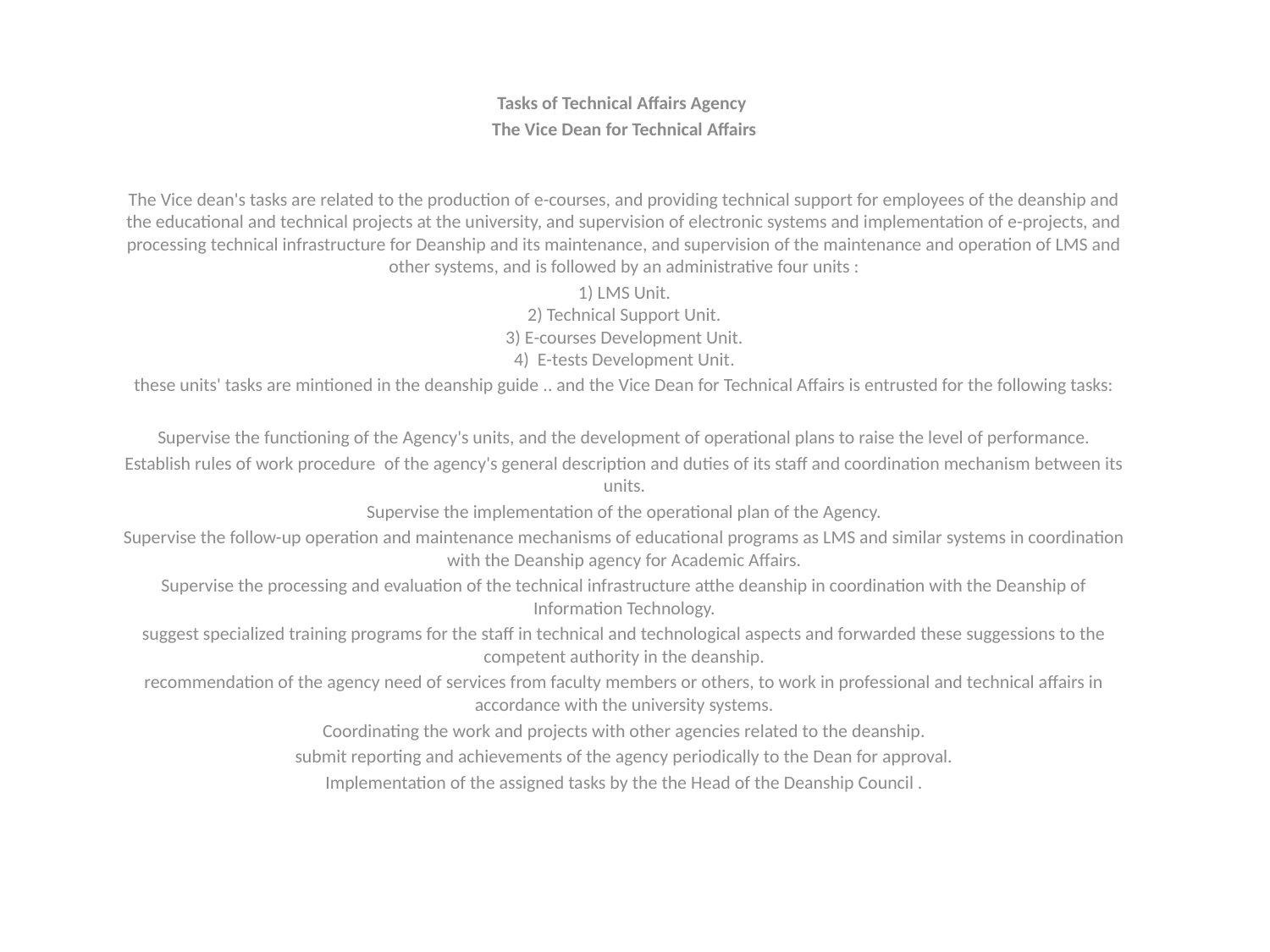

Tasks of Technical Affairs Agency
The Vice Dean for Technical Affairs
The Vice dean's tasks are related to the production of e-courses, and providing technical support for employees of the deanship and the educational and technical projects at the university, and supervision of electronic systems and implementation of e-projects, and processing technical infrastructure for Deanship and its maintenance, and supervision of the maintenance and operation of LMS and other systems, and is followed by an administrative four units :
1) LMS Unit.
2) Technical Support Unit.
3) E-courses Development Unit.
4)  E-tests Development Unit.
these units' tasks are mintioned in the deanship guide .. and the Vice Dean for Technical Affairs is entrusted for the following tasks:

Supervise the functioning of the Agency's units, and the development of operational plans to raise the level of performance.
Establish rules of work procedure  of the agency's general description and duties of its staff and coordination mechanism between its units.
Supervise the implementation of the operational plan of the Agency.
Supervise the follow-up operation and maintenance mechanisms of educational programs as LMS and similar systems in coordination with the Deanship agency for Academic Affairs.
Supervise the processing and evaluation of the technical infrastructure atthe deanship in coordination with the Deanship of Information Technology.
suggest specialized training programs for the staff in technical and technological aspects and forwarded these suggessions to the competent authority in the deanship.
recommendation of the agency need of services from faculty members or others, to work in professional and technical affairs in accordance with the university systems.
Coordinating the work and projects with other agencies related to the deanship.
submit reporting and achievements of the agency periodically to the Dean for approval.
Implementation of the assigned tasks by the the Head of the Deanship Council .